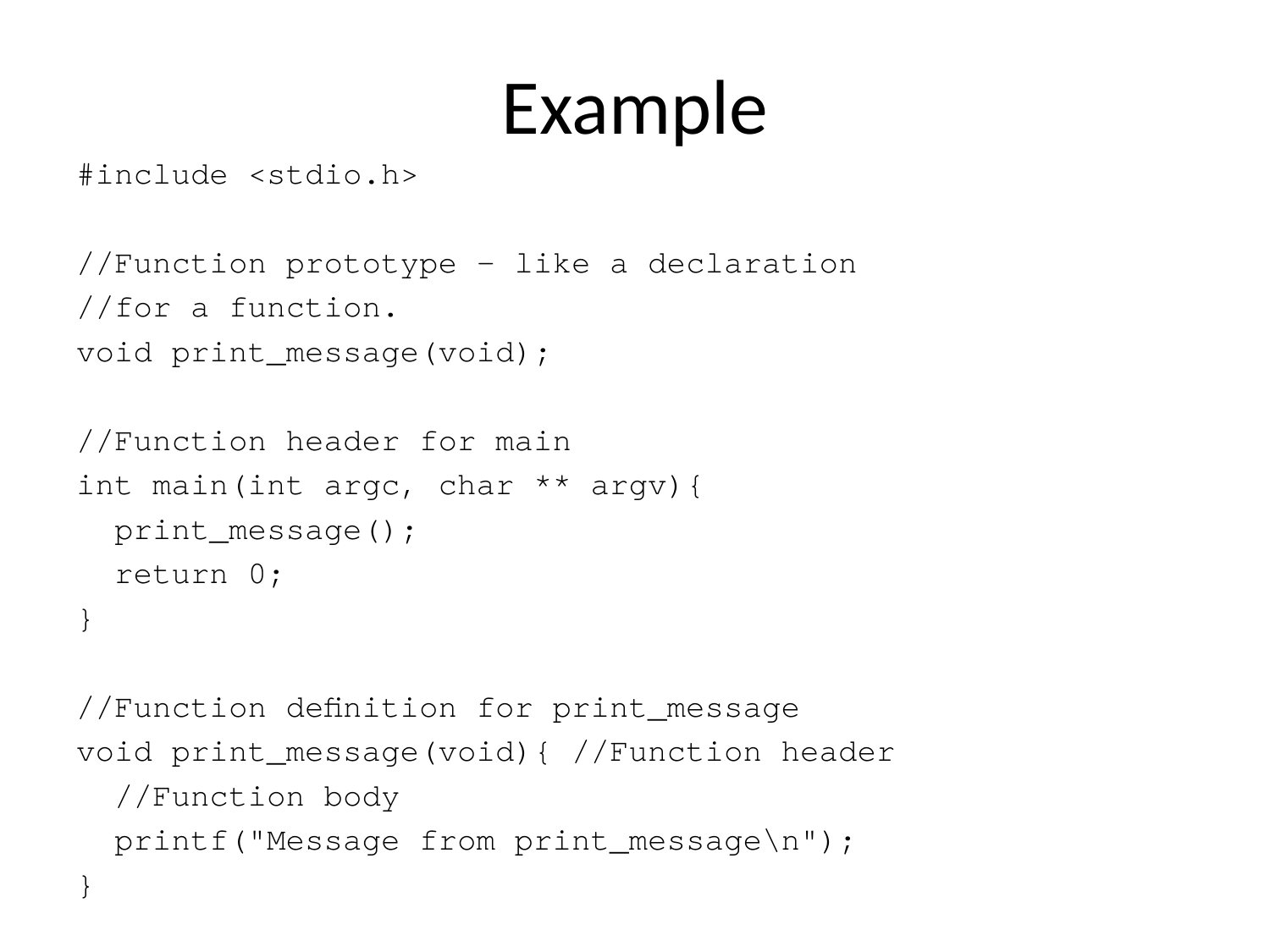

# Example
#include <stdio.h>

//Function prototype - like a declaration
//for a function.
void print_message(void);

//Function header for main
int main(int argc, char ** argv){
  print_message();
  return 0;
}

//Function definition for print_message
void print_message(void){ //Function header
  //Function body
  printf("Message from print_message\n");
}